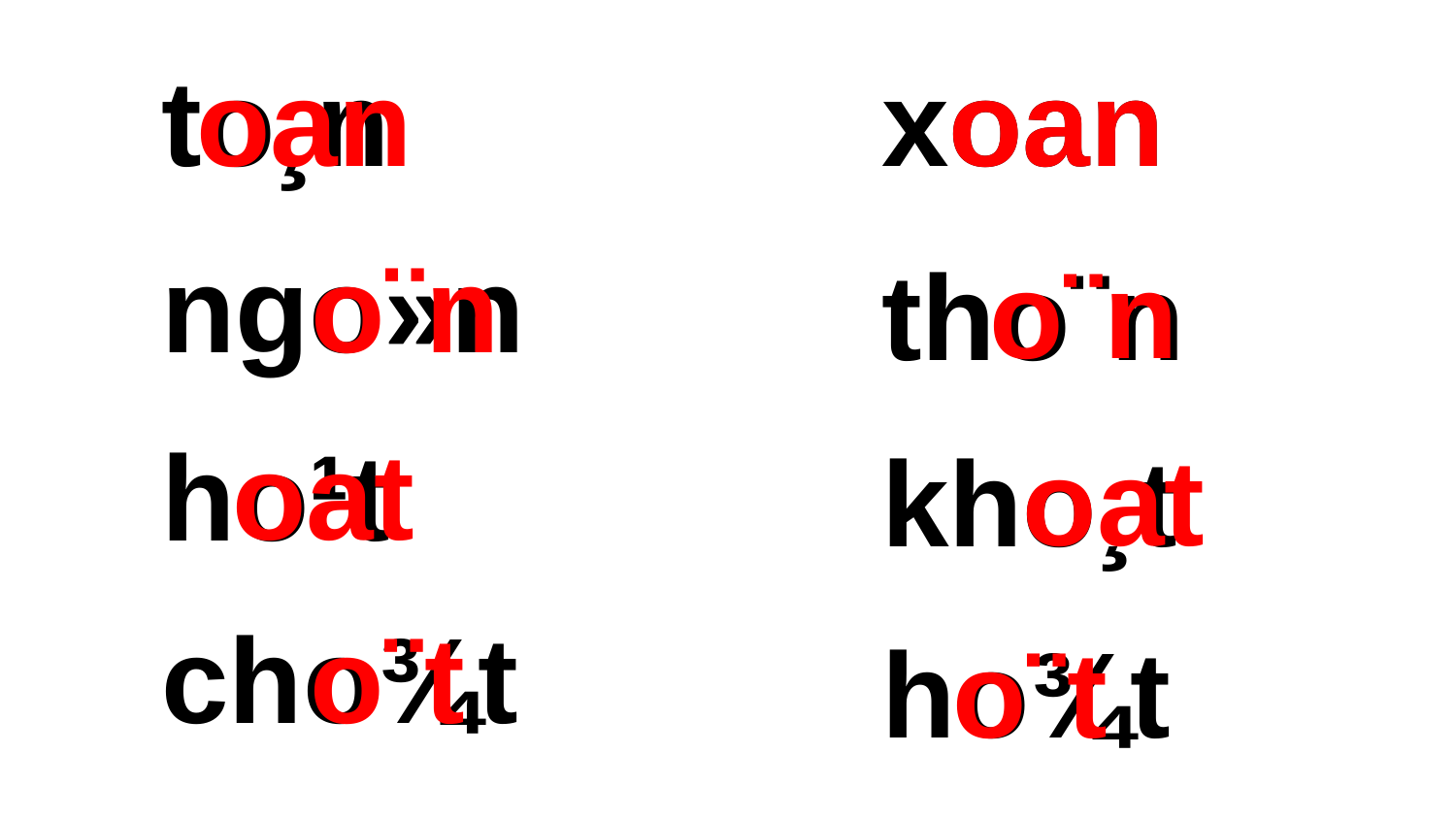

xoan
to¸n
oan
oan
o¨n
ngo»n
o¨n
tho¨n
oat
ho¹t
oat
kho¸t
cho¾t
o¨t
ho¾t
o¨t